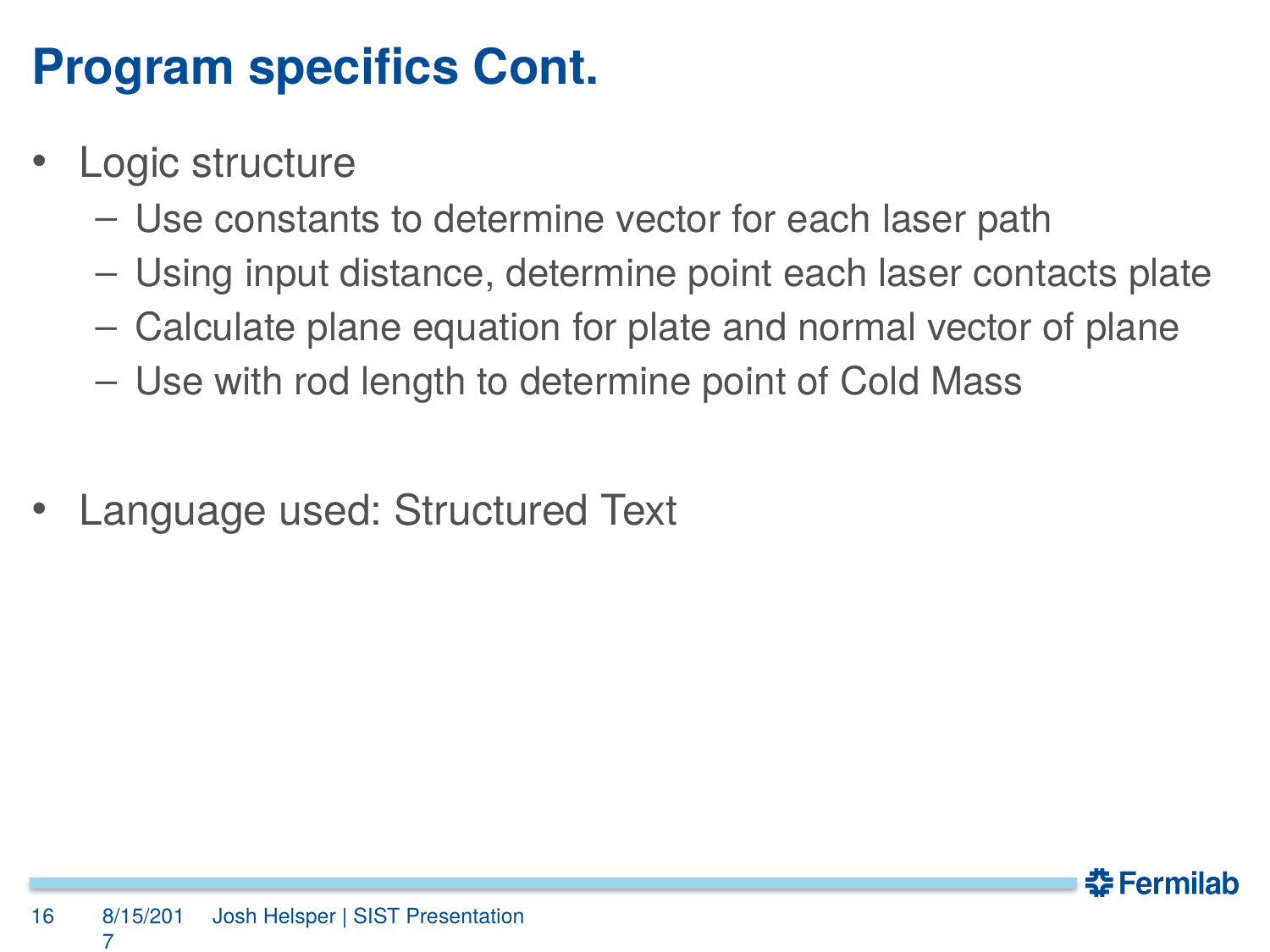

# Program specifics Cont.
Logic structure
Use constants to determine vector for each laser path
Using input distance, determine point each laser contacts plate
Calculate plane equation for plate and normal vector of plane
Use with rod length to determine point of Cold Mass

Language used: Structured Text

16
8/15/2017
Josh Helsper | SIST Presentation